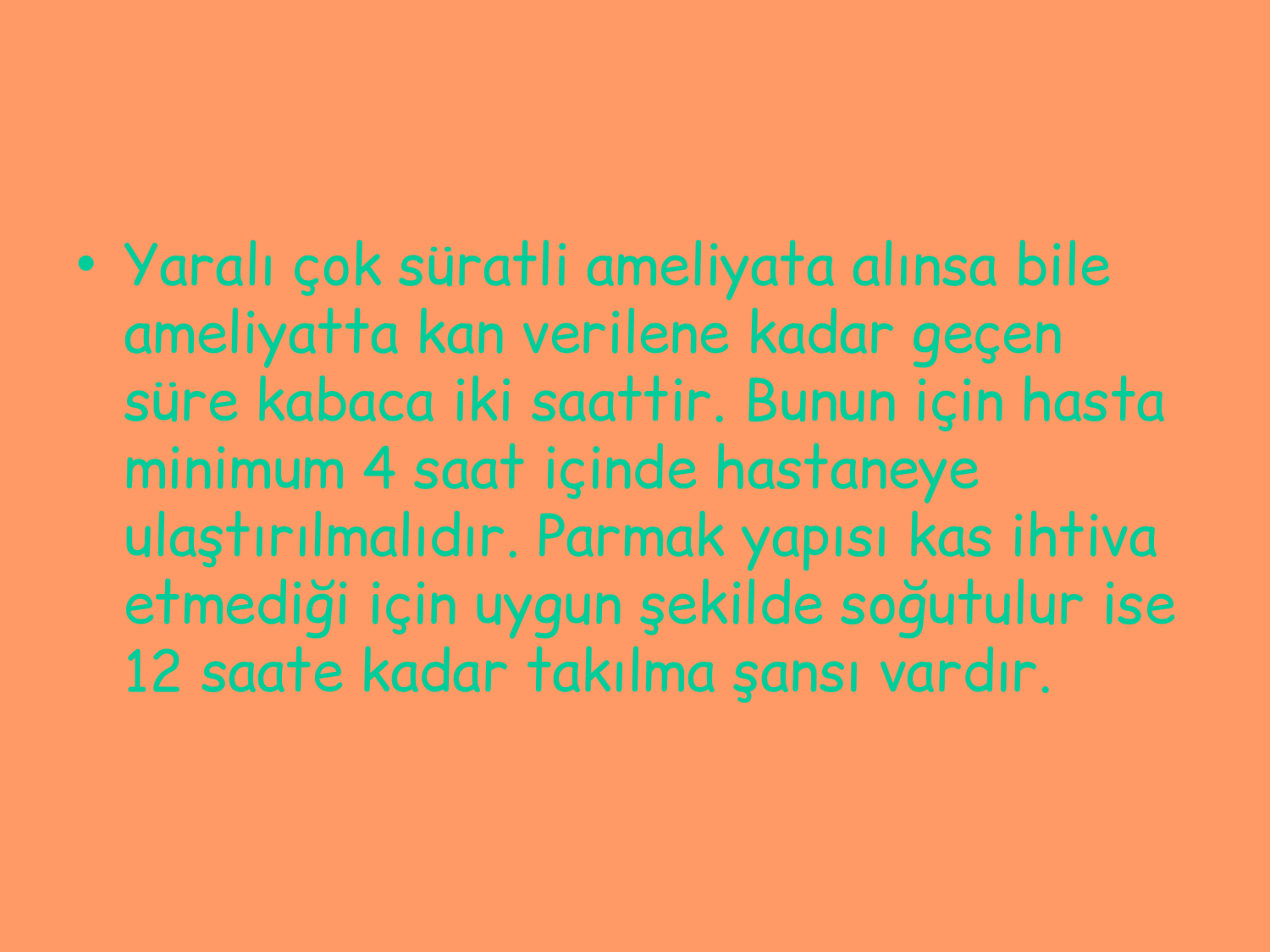

Yaralı çok süratli ameliyata alınsa bile ameliyatta kan verilene kadar geçen süre kabaca iki saattir. Bunun için hasta minimum 4 saat içinde hastaneye ulaştırılmalıdır. Parmak yapısı kas ihtiva etmediği için uygun şekilde soğutulur ise 12 saate kadar takılma şansı vardır.